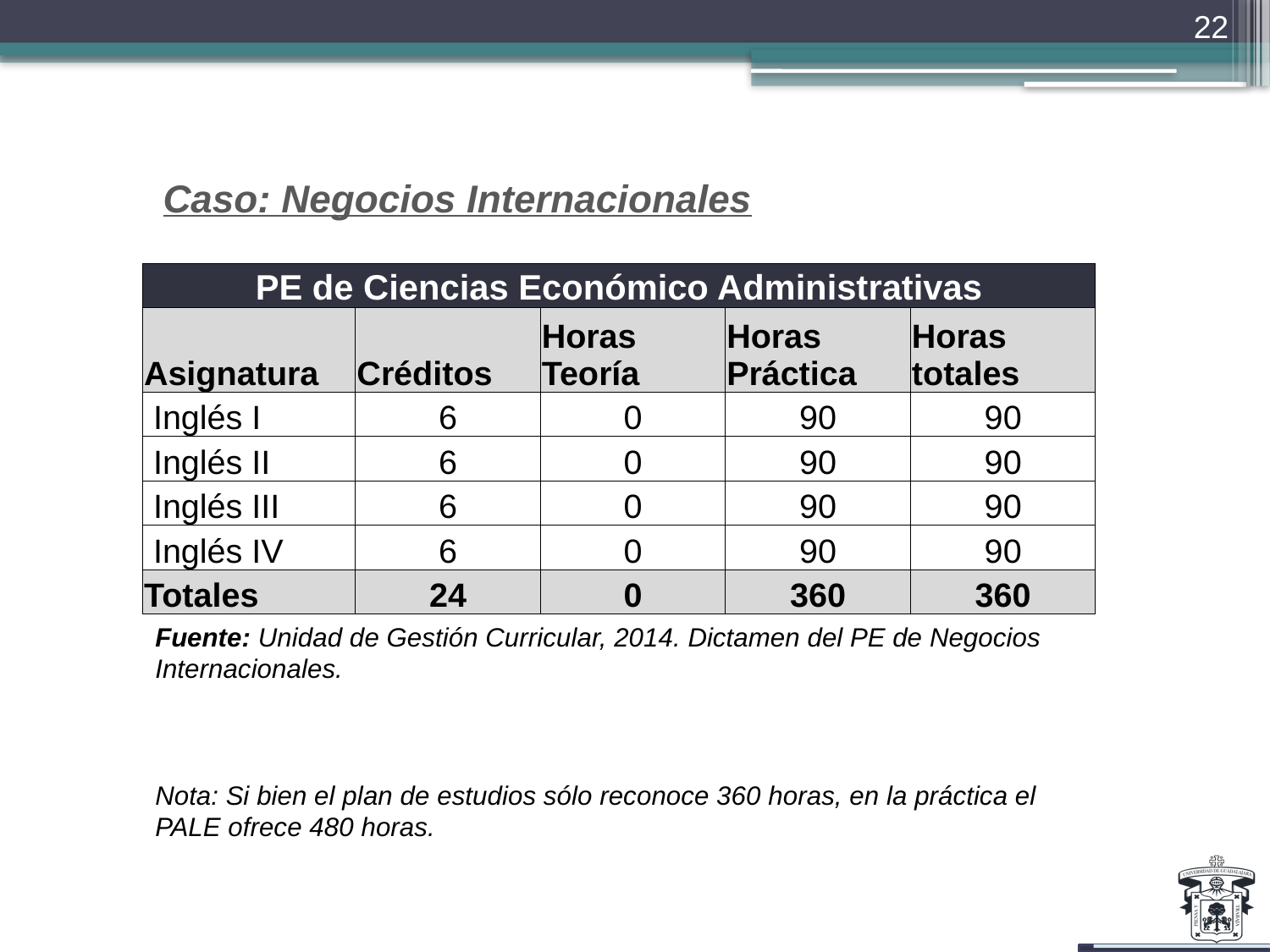

22
Caso: Negocios Internacionales
| PE de Ciencias Económico Administrativas |  |  |  |  |
| --- | --- | --- | --- | --- |
| Asignatura | Créditos | Horas Teoría | Horas Práctica | Horas totales |
| Inglés I | 6 | 0 | 90 | 90 |
| Inglés II | 6 | 0 | 90 | 90 |
| Inglés III | 6 | 0 | 90 | 90 |
| Inglés IV | 6 | 0 | 90 | 90 |
| Totales | 24 | 0 | 360 | 360 |
Fuente: Unidad de Gestión Curricular, 2014. Dictamen del PE de Negocios Internacionales.

Nota: Si bien el plan de estudios sólo reconoce 360 horas, en la práctica el PALE ofrece 480 horas.